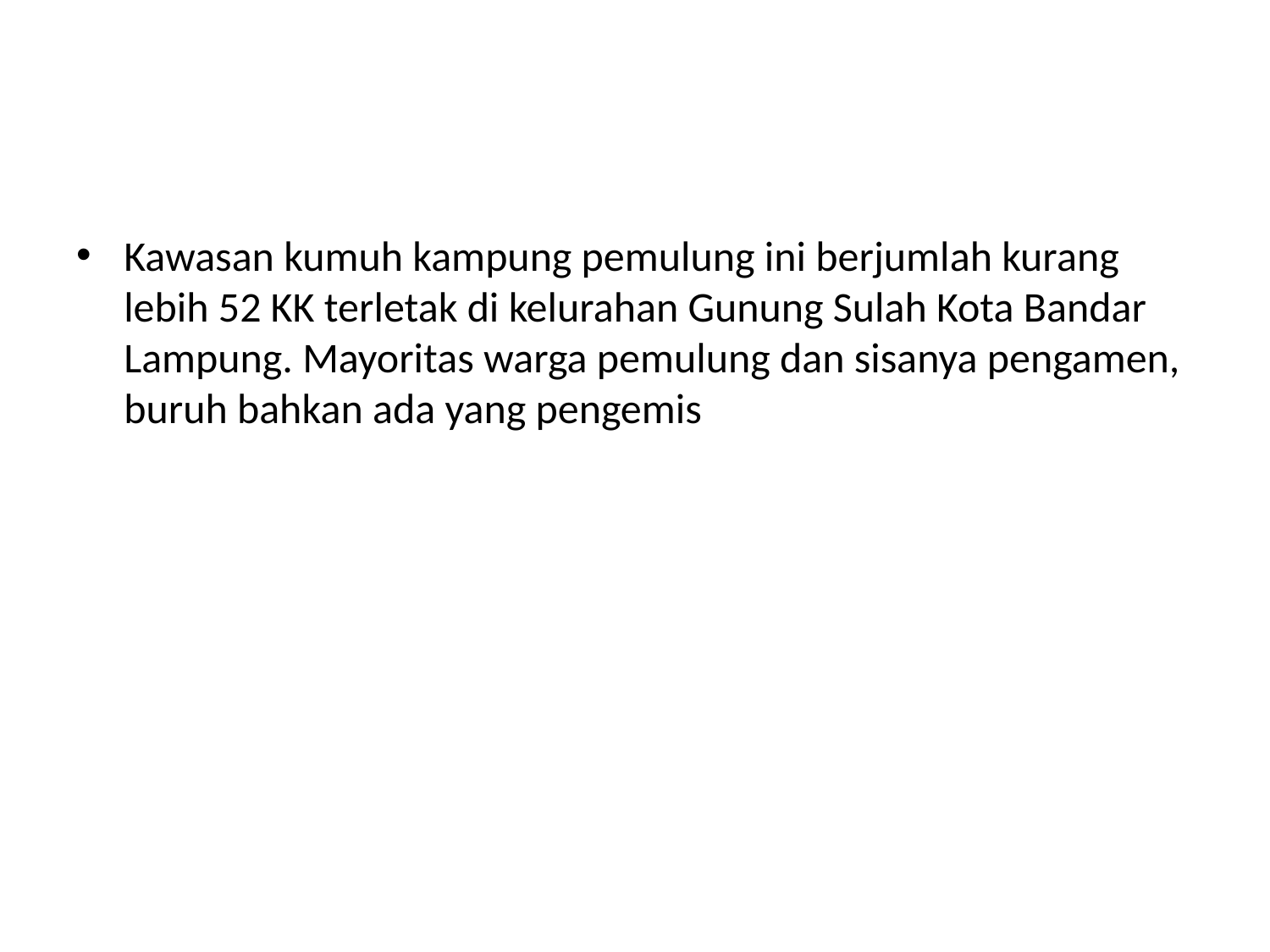

#
Kawasan kumuh kampung pemulung ini berjumlah kurang lebih 52 KK terletak di kelurahan Gunung Sulah Kota Bandar Lampung. Mayoritas warga pemulung dan sisanya pengamen, buruh bahkan ada yang pengemis